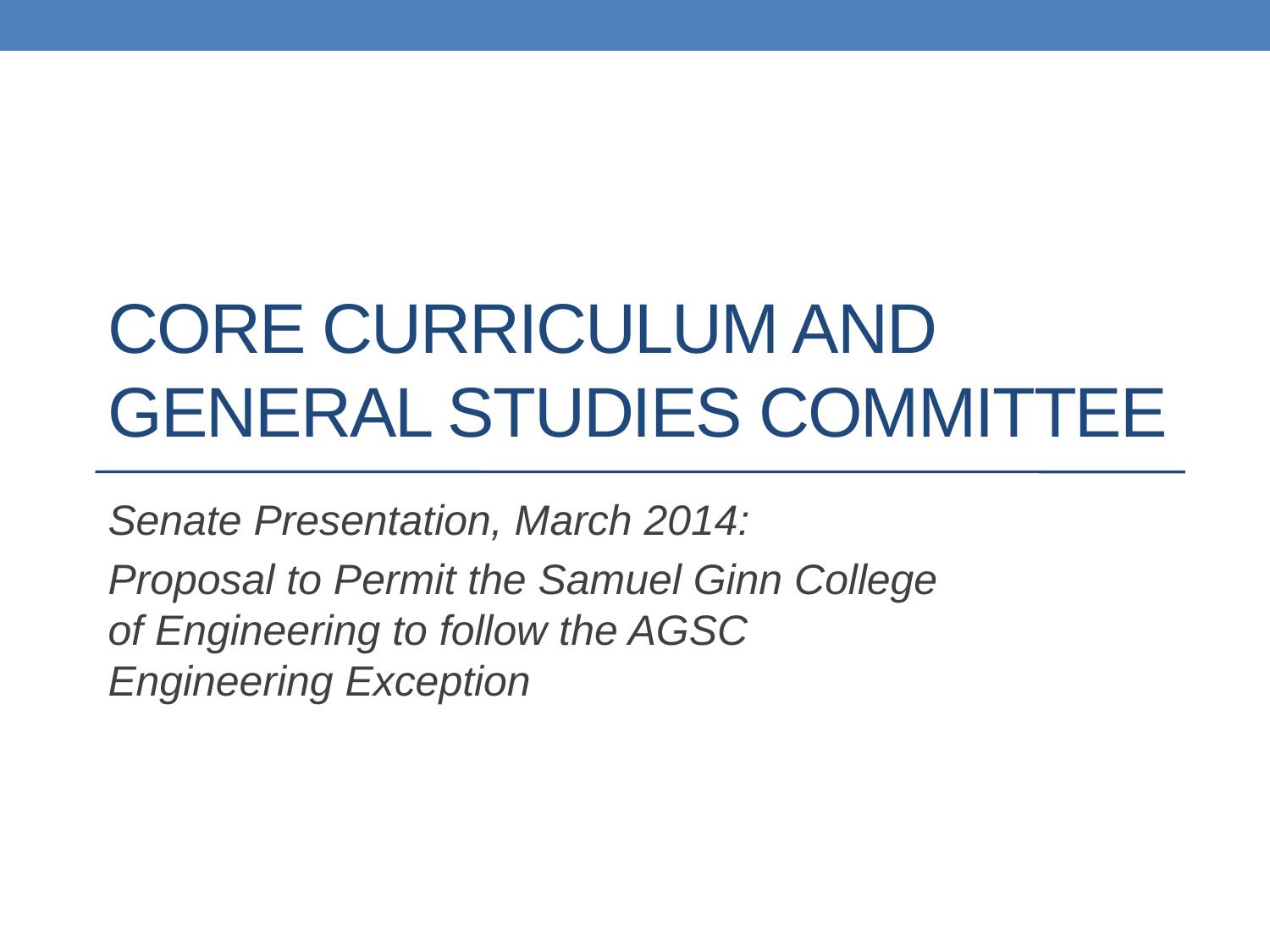

# Core Curriculum and General Studies Committee
Senate Presentation, March 2014:
Proposal to Permit the Samuel Ginn College of Engineering to follow the AGSC Engineering Exception